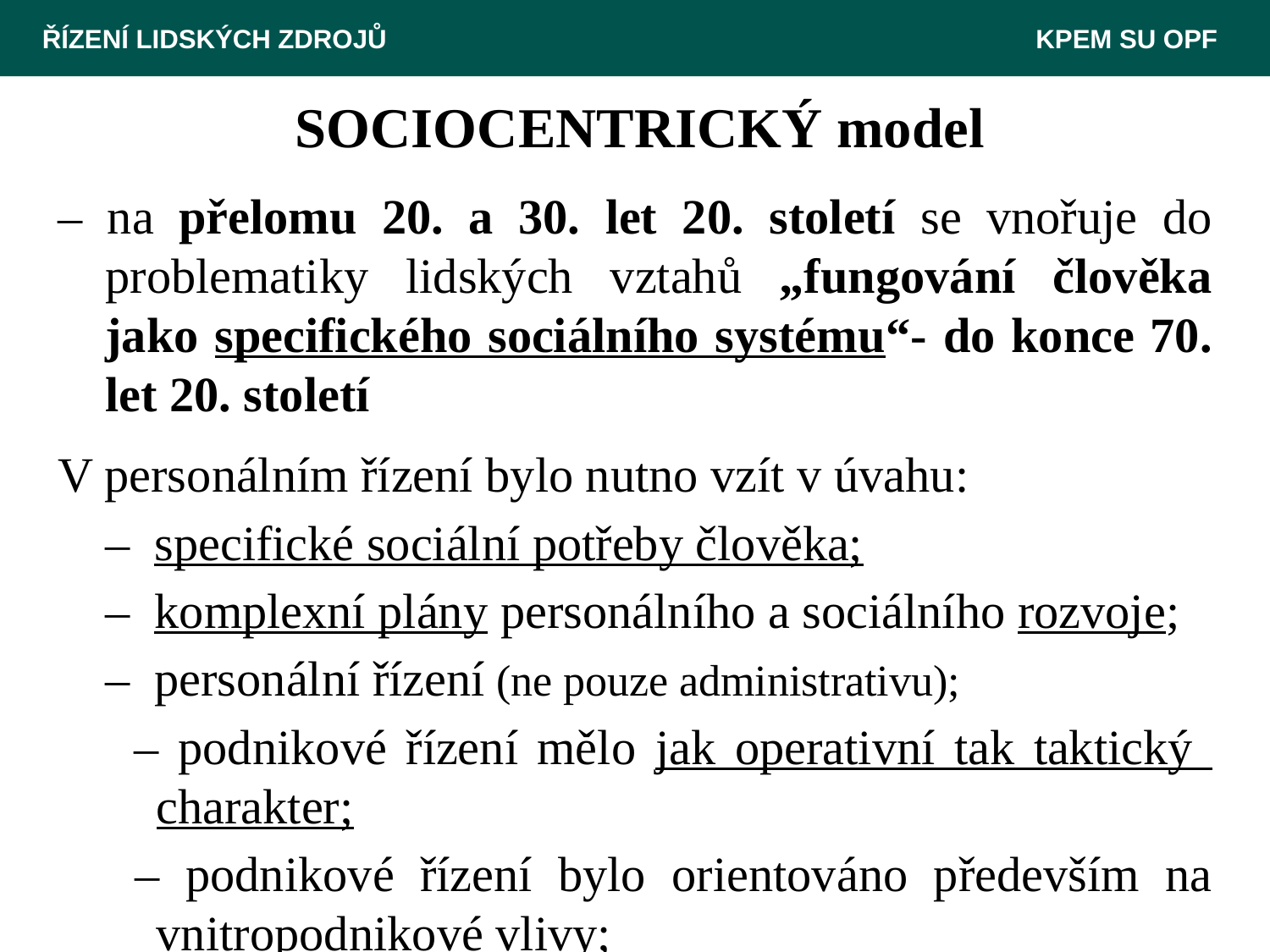

ŘÍZENÍ LIDSKÝCH ZDROJŮ				   		 KPEM SU OPF
# SOCIOCENTRICKÝ model
– na přelomu 20. a 30. let 20. století se vnořuje do problematiky lidských vztahů „fungování člověka jako specifického sociálního systému“- do konce 70. let 20. století
V personálním řízení bylo nutno vzít v úvahu:
	–  specifické sociální potřeby člověka;
	–  komplexní plány personálního a sociálního rozvoje;
	–  personální řízení (ne pouze administrativu);
    – podnikové řízení mělo jak operativní tak taktický  charakter;
   – podnikové řízení bylo orientováno především na vnitropodnikové vlivy;